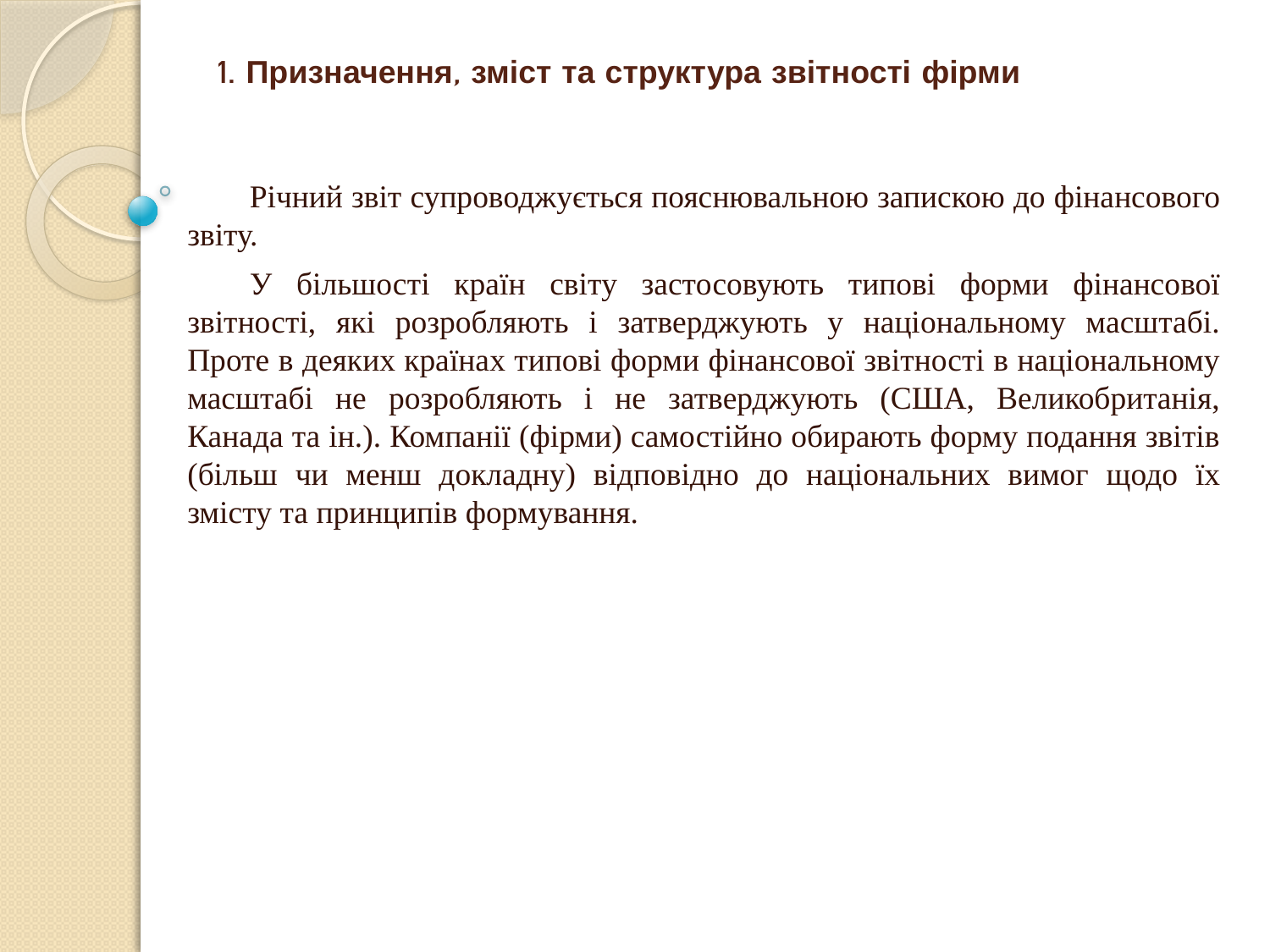

# 1. Призначення, зміст та структура звітності фірми
Річний звіт супроводжується пояснювальною запискою до фінансового звіту.
У більшості країн світу застосовують типові форми фінансової звітності, які розробляють і затверджують у національному масштабі. Проте в деяких країнах типові форми фінансової звітності в національному масштабі не розробляють і не затверджують (США, Великобританія, Канада та ін.). Компанії (фірми) самостійно обирають форму подання звітів (більш чи менш докладну) відповідно до національних вимог щодо їх змісту та принципів формування.